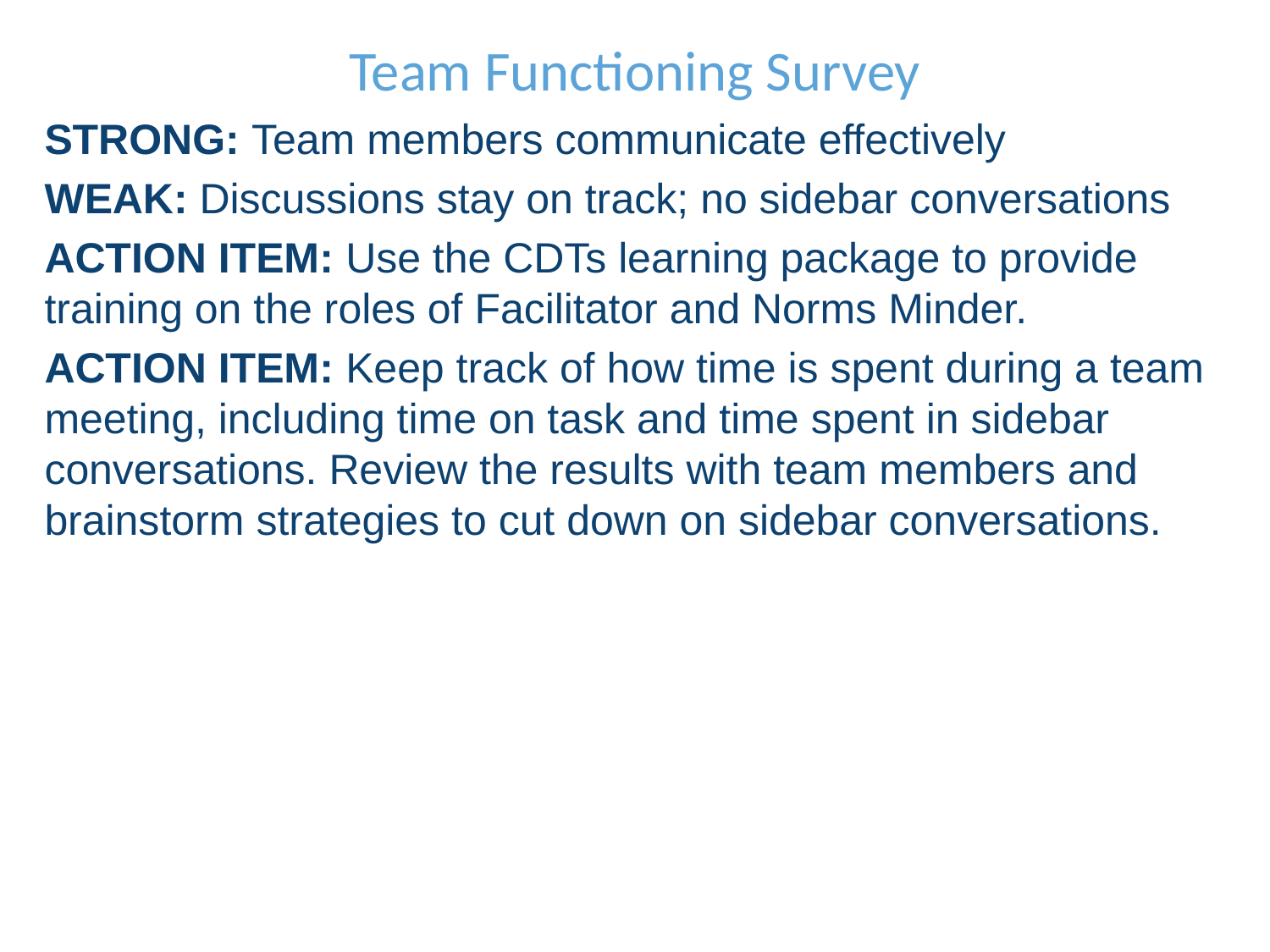

Team Functioning Survey
STRONG: Team members communicate effectively
WEAK: Discussions stay on track; no sidebar conversations
ACTION ITEM: Use the CDTs learning package to provide training on the roles of Facilitator and Norms Minder.
ACTION ITEM: Keep track of how time is spent during a team meeting, including time on task and time spent in sidebar conversations. Review the results with team members and brainstorm strategies to cut down on sidebar conversations.